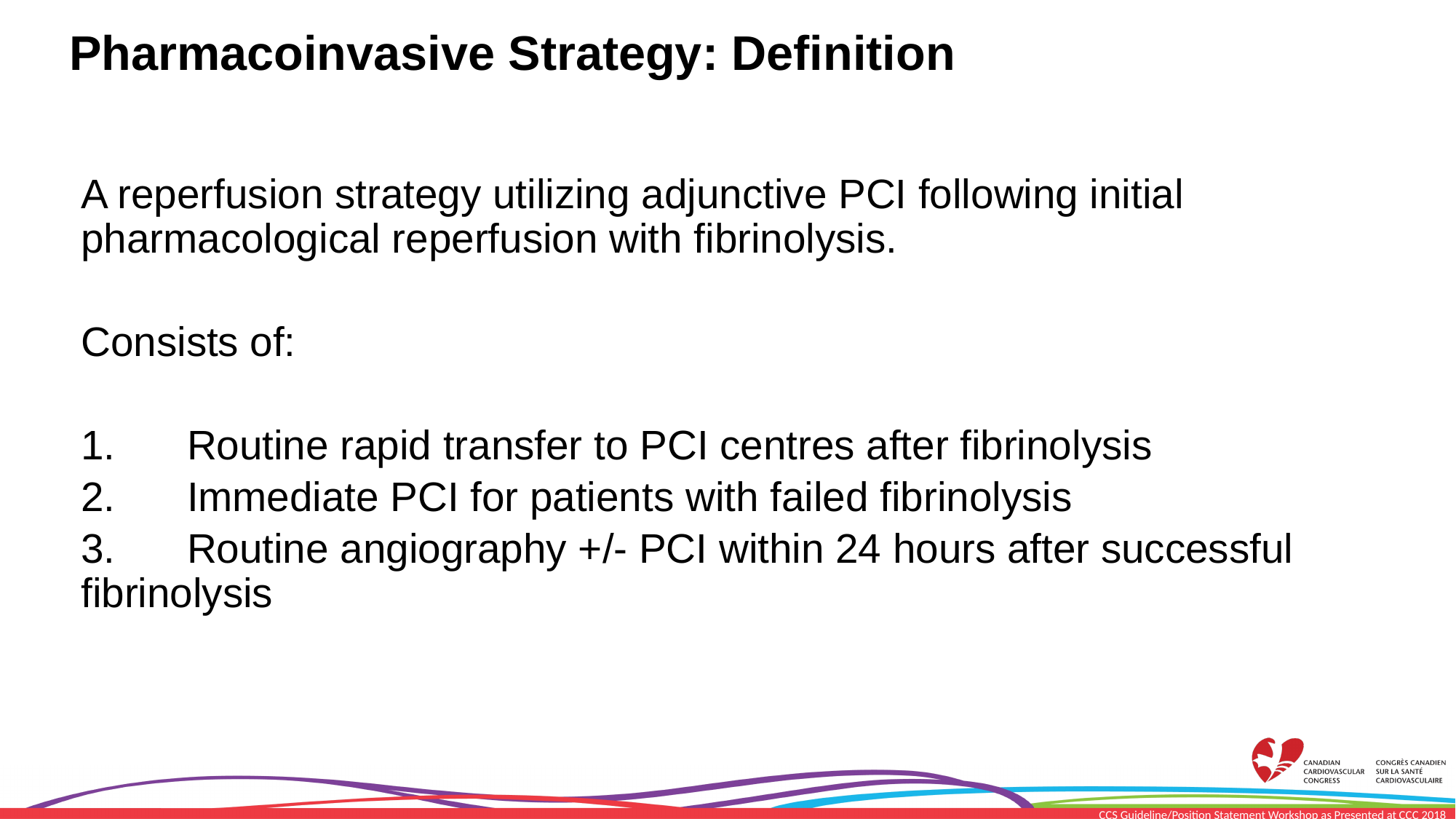

# Pharmacoinvasive Strategy: Definition

A reperfusion strategy utilizing adjunctive PCI following initial pharmacological reperfusion with fibrinolysis.

Consists of:

1. 	Routine rapid transfer to PCI centres after fibrinolysis
2. 	Immediate PCI for patients with failed fibrinolysis
3. 	Routine angiography +/- PCI within 24 hours after successful 	fibrinolysis